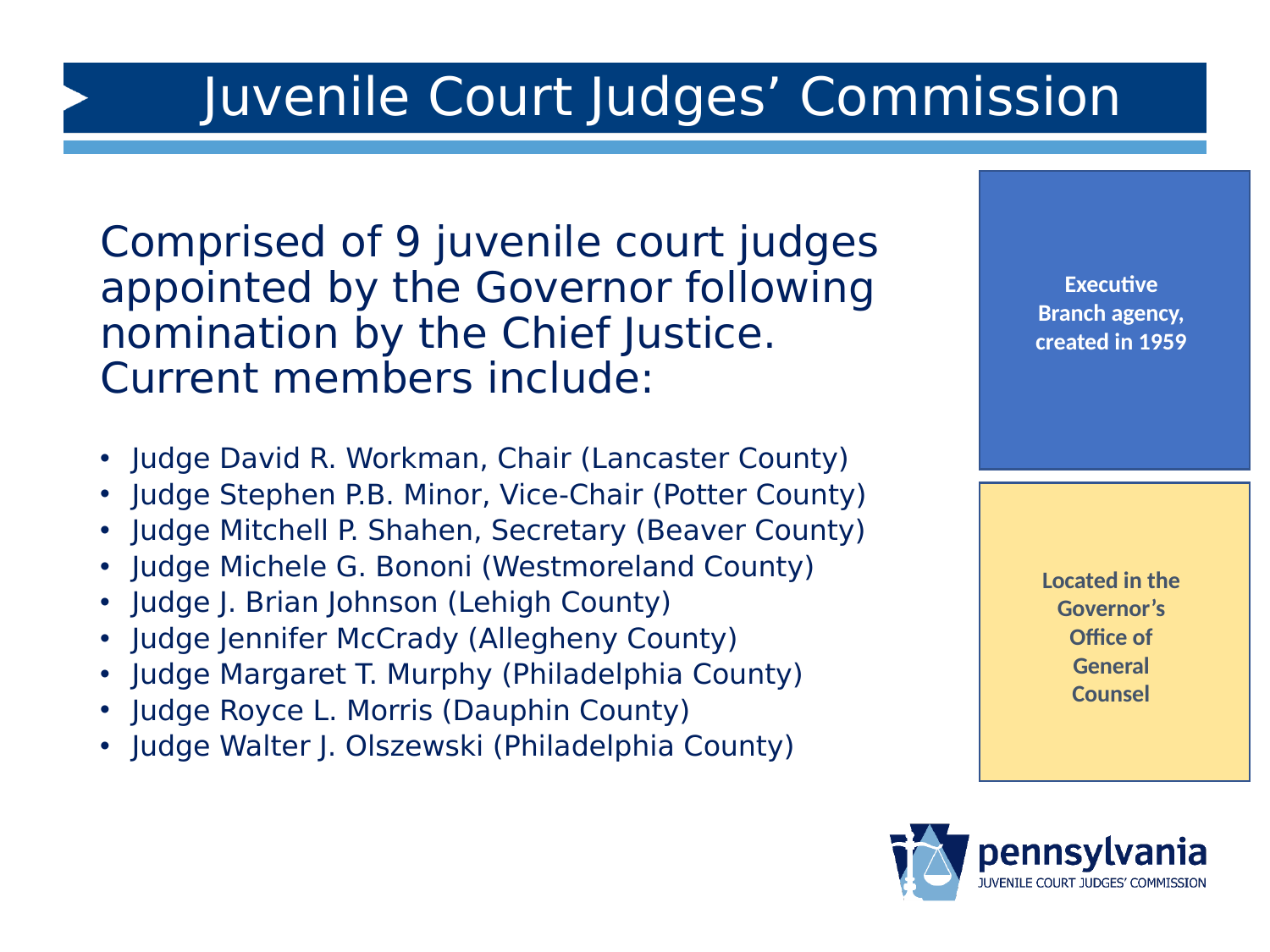

# Juvenile Court Judges’ Commission

Comprised of 9 juvenile court judges appointed by the Governor following nomination by the Chief Justice. Current members include:

Judge David R. Workman, Chair (Lancaster County)
Judge Stephen P.B. Minor, Vice-Chair (Potter County)
Judge Mitchell P. Shahen, Secretary (Beaver County)
Judge Michele G. Bononi (Westmoreland County)
Judge J. Brian Johnson (Lehigh County)
Judge Jennifer McCrady (Allegheny County)
Judge Margaret T. Murphy (Philadelphia County)
Judge Royce L. Morris (Dauphin County)
Judge Walter J. Olszewski (Philadelphia County)

Executive Branch agency, created in 1959

Located in the Governor’s Office of General Counsel